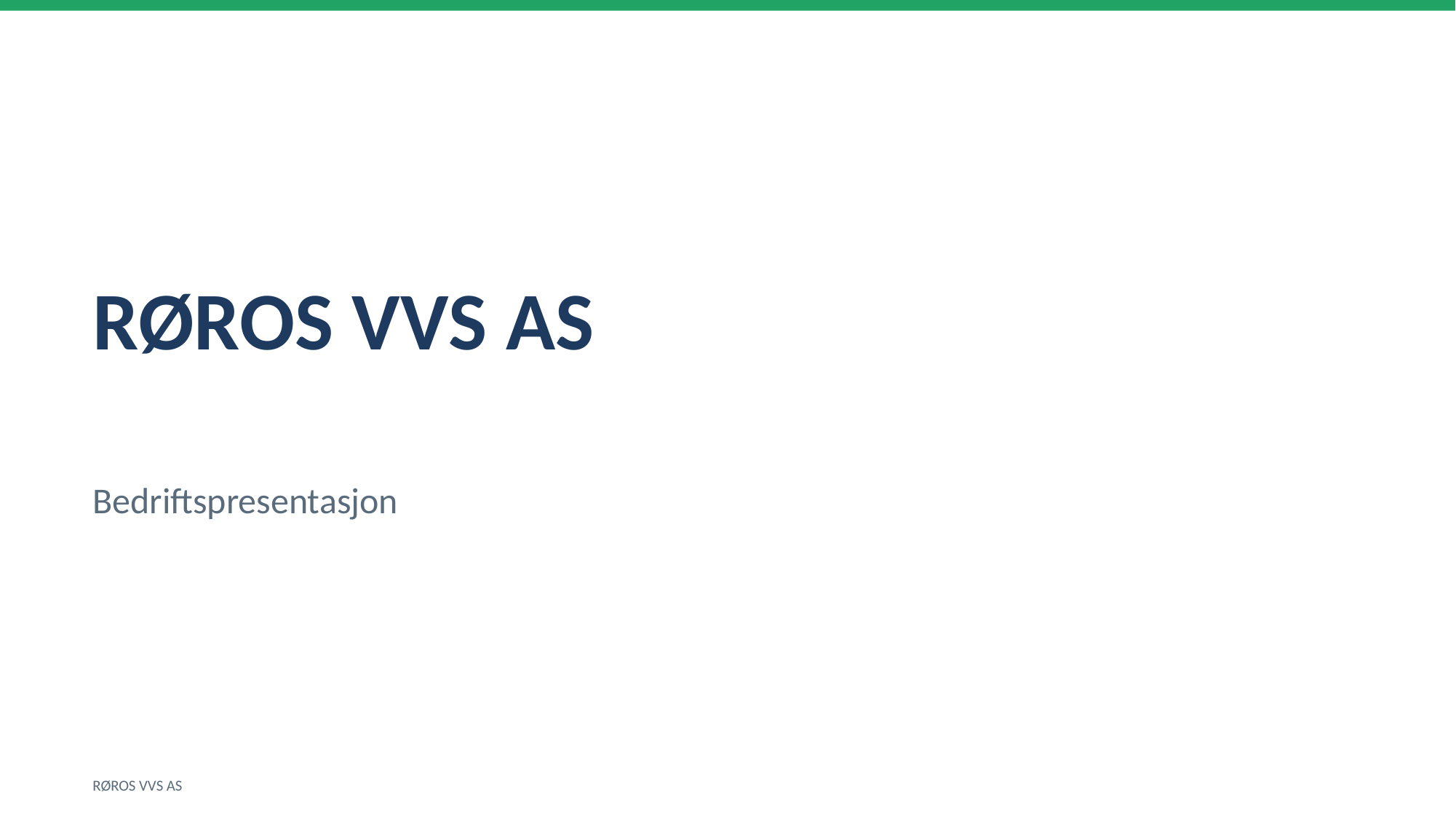

RØROS VVS AS
Bedriftspresentasjon
RØROS VVS AS